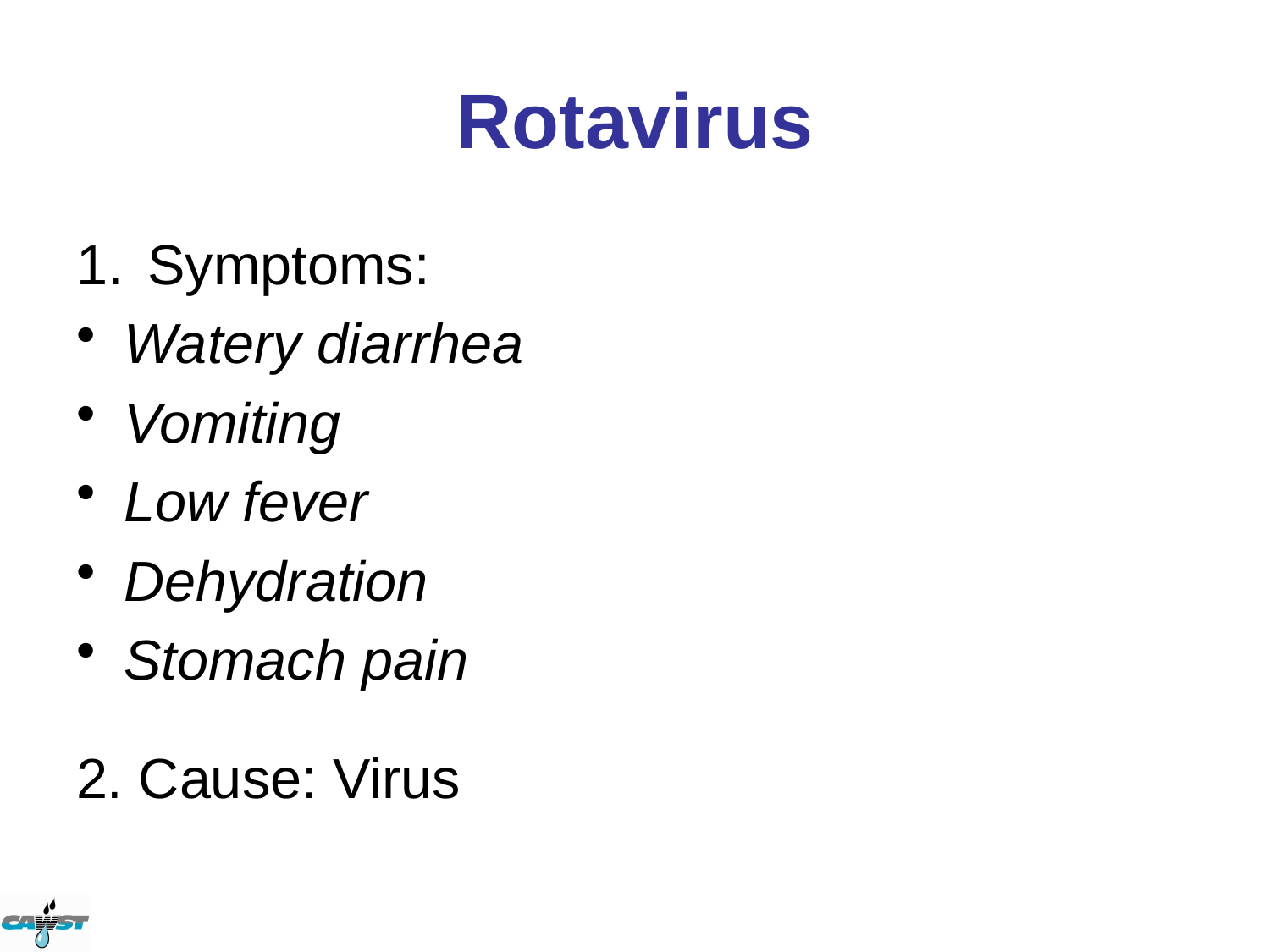

# Rotavirus
Symptoms:
Watery diarrhea
Vomiting
Low fever
Dehydration
Stomach pain

2. Cause: Virus